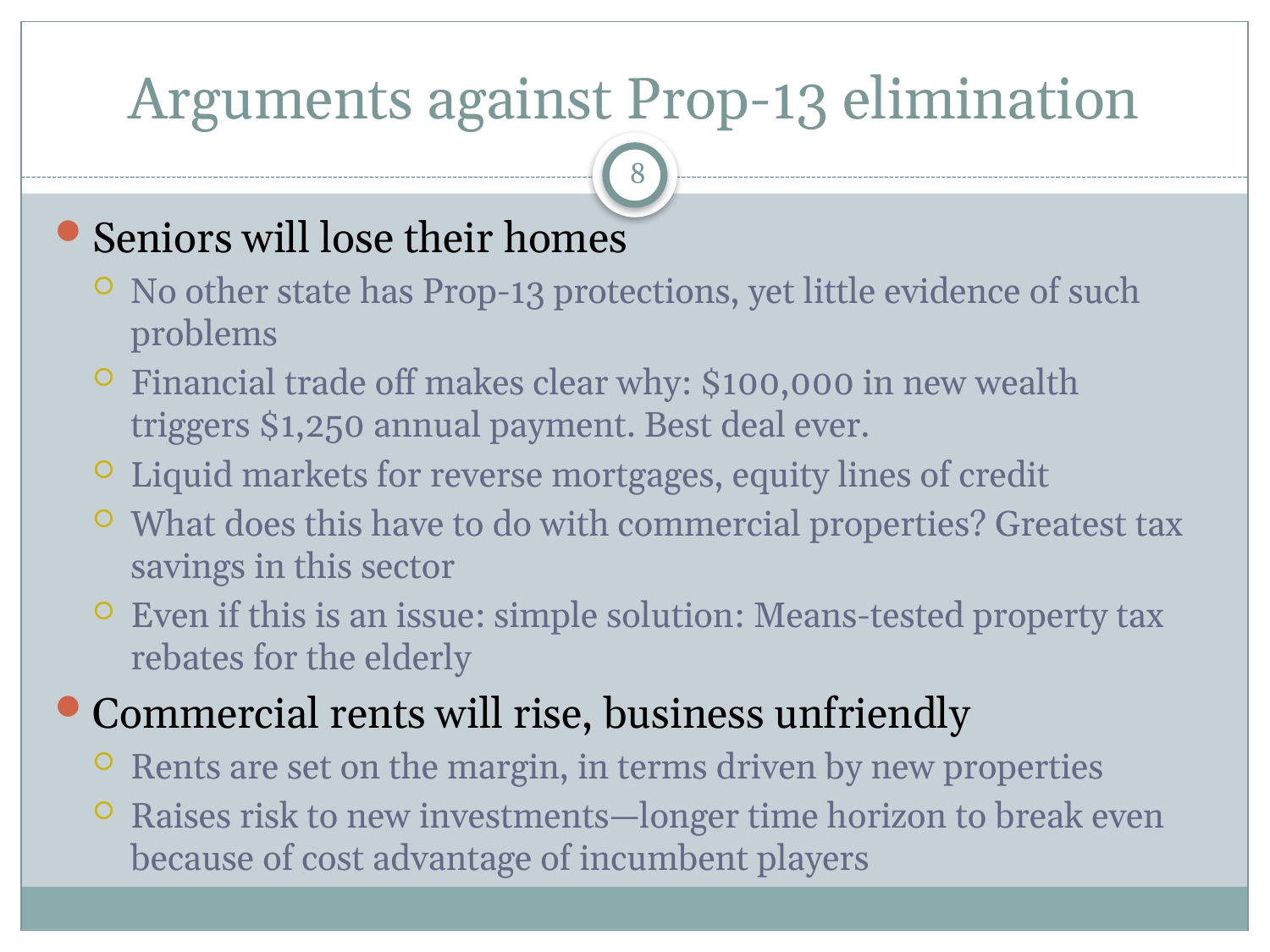

# Arguments against Prop-13 elimination
8
Seniors will lose their homes
No other state has Prop-13 protections, yet little evidence of such problems
Financial trade off makes clear why: $100,000 in new wealth triggers $1,250 annual payment. Best deal ever.
Liquid markets for reverse mortgages, equity lines of credit
What does this have to do with commercial properties? Greatest tax savings in this sector
Even if this is an issue: simple solution: Means-tested property tax rebates for the elderly
Commercial rents will rise, business unfriendly
Rents are set on the margin, in terms driven by new properties
Raises risk to new investments—longer time horizon to break even because of cost advantage of incumbent players